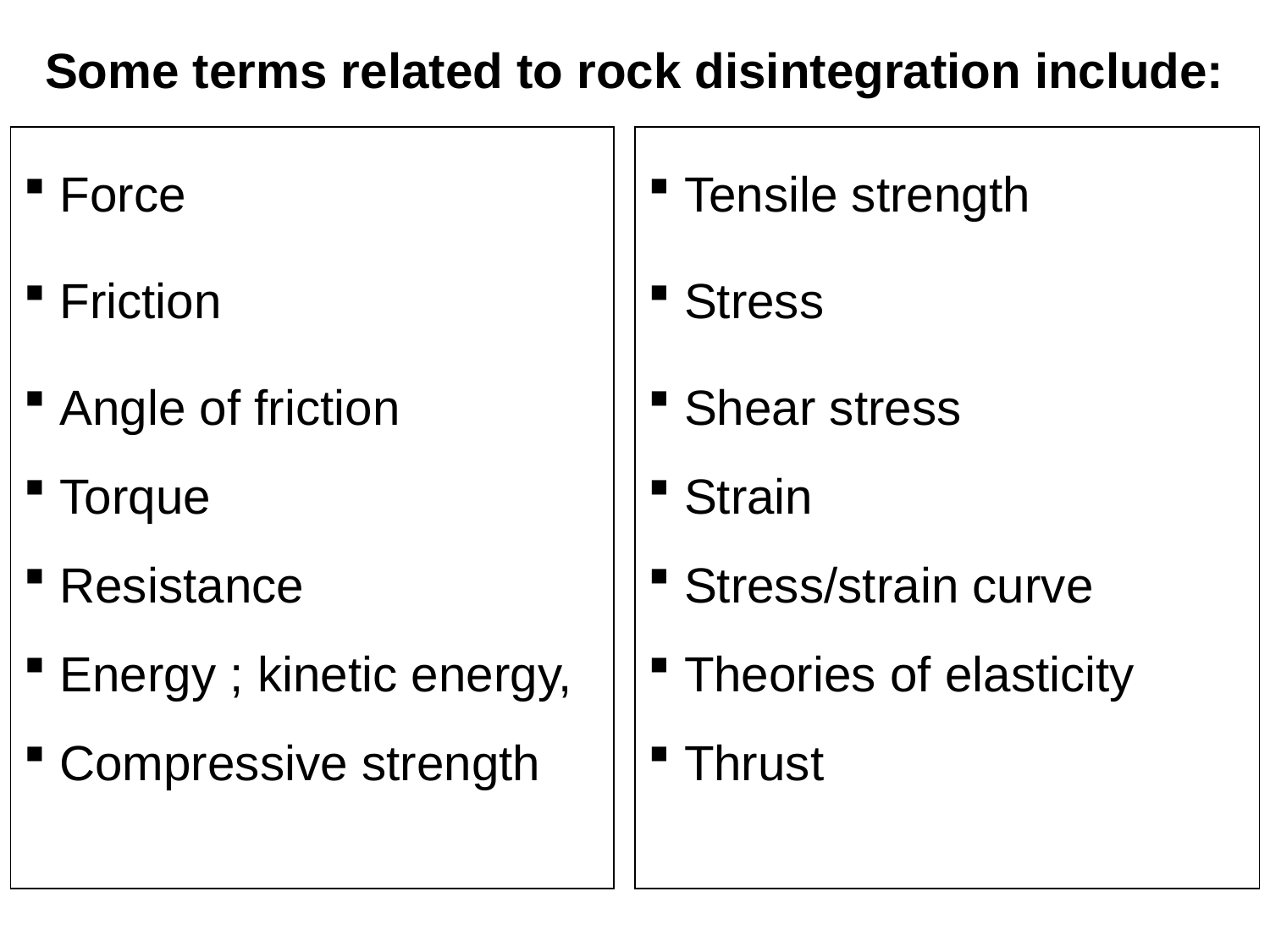

# Some terms related to rock disintegration include:
 Force
 Friction
 Angle of friction
 Torque
 Resistance
 Energy ; kinetic energy,
 Compressive strength
 Tensile strength
 Stress
 Shear stress
 Strain
 Stress/strain curve
 Theories of elasticity
 Thrust